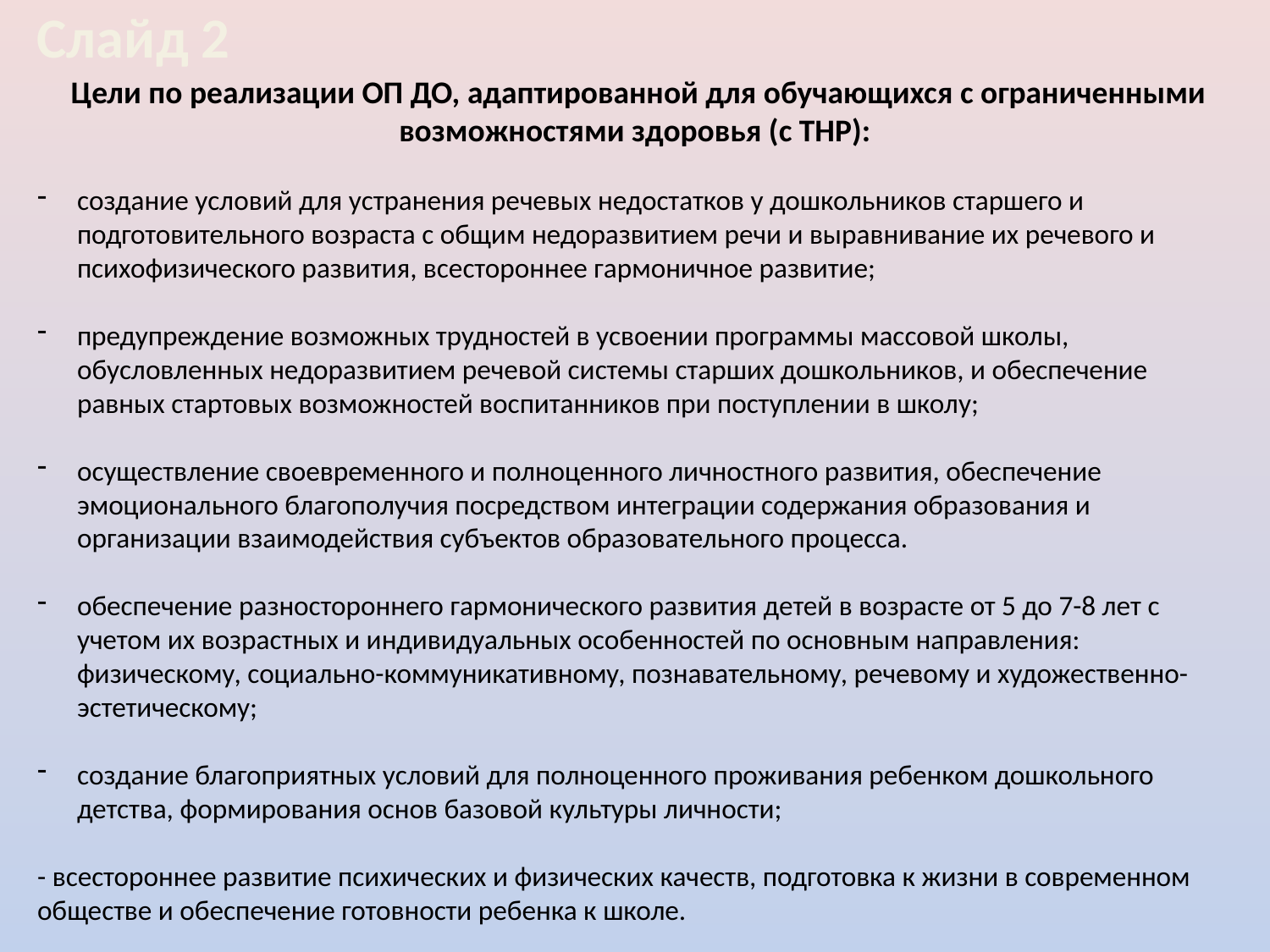

Слайд 2
 Цели по реализации ОП ДО, адаптированной для обучающихся с ограниченными возможностями здоровья (с ТНР):

создание условий для устранения речевых недостатков у дошкольников старшего и подготовительного возраста с общим недоразвитием речи и выравнивание их речевого и психофизического развития, всестороннее гармоничное развитие;

предупреждение возможных трудностей в усвоении программы массовой школы, обусловленных недоразвитием речевой системы старших дошкольников, и обеспечение равных стартовых возможностей воспитанников при поступлении в школу;

осуществление своевременного и полноценного личностного развития, обеспечение эмоционального благополучия посредством интеграции содержания образования и организации взаимодействия субъектов образовательного процесса.

обеспечение разностороннего гармонического развития детей в возрасте от 5 до 7-8 лет с учетом их возрастных и индивидуальных особенностей по основным направления: физическому, социально-коммуникативному, познавательному, речевому и художественно-эстетическому;

создание благоприятных условий для полноценного проживания ребенком дошкольного детства, формирования основ базовой культуры личности;

- всестороннее развитие психических и физических качеств, подготовка к жизни в современном обществе и обеспечение готовности ребенка к школе.